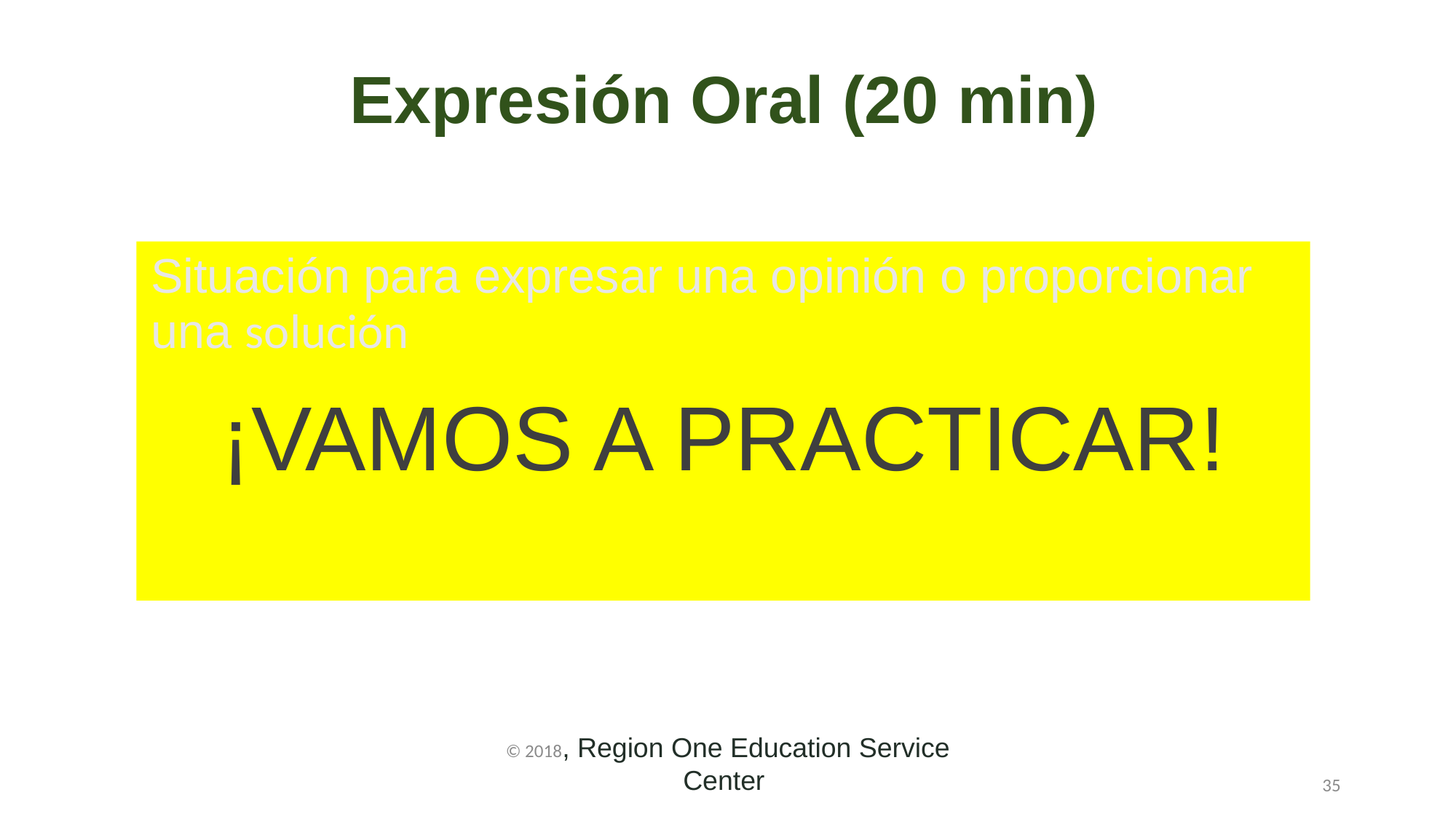

Expresión Oral (20 min)
Situación para expresar una opinión o proporcionar una solución
¡VAMOS A PRACTICAR!

© 2018, Region One Education Service Center
35